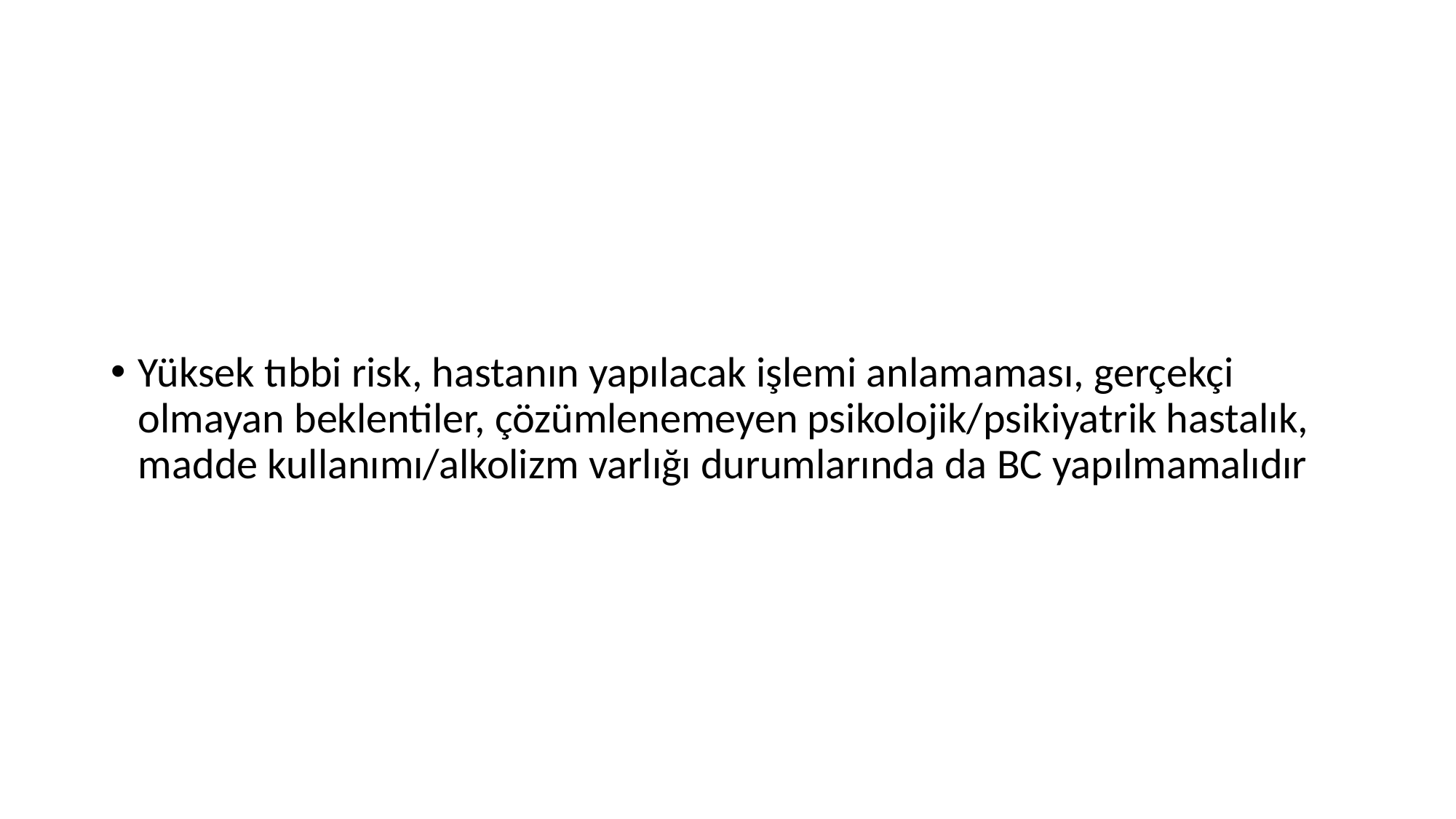

#

Yüksek tıbbi risk, hastanın yapılacak işlemi anlamaması, gerçekçi olmayan beklentiler, çözümlenemeyen psikolojik/psikiyatrik hastalık, madde kullanımı/alkolizm varlığı durumlarında da BC yapılmamalıdır